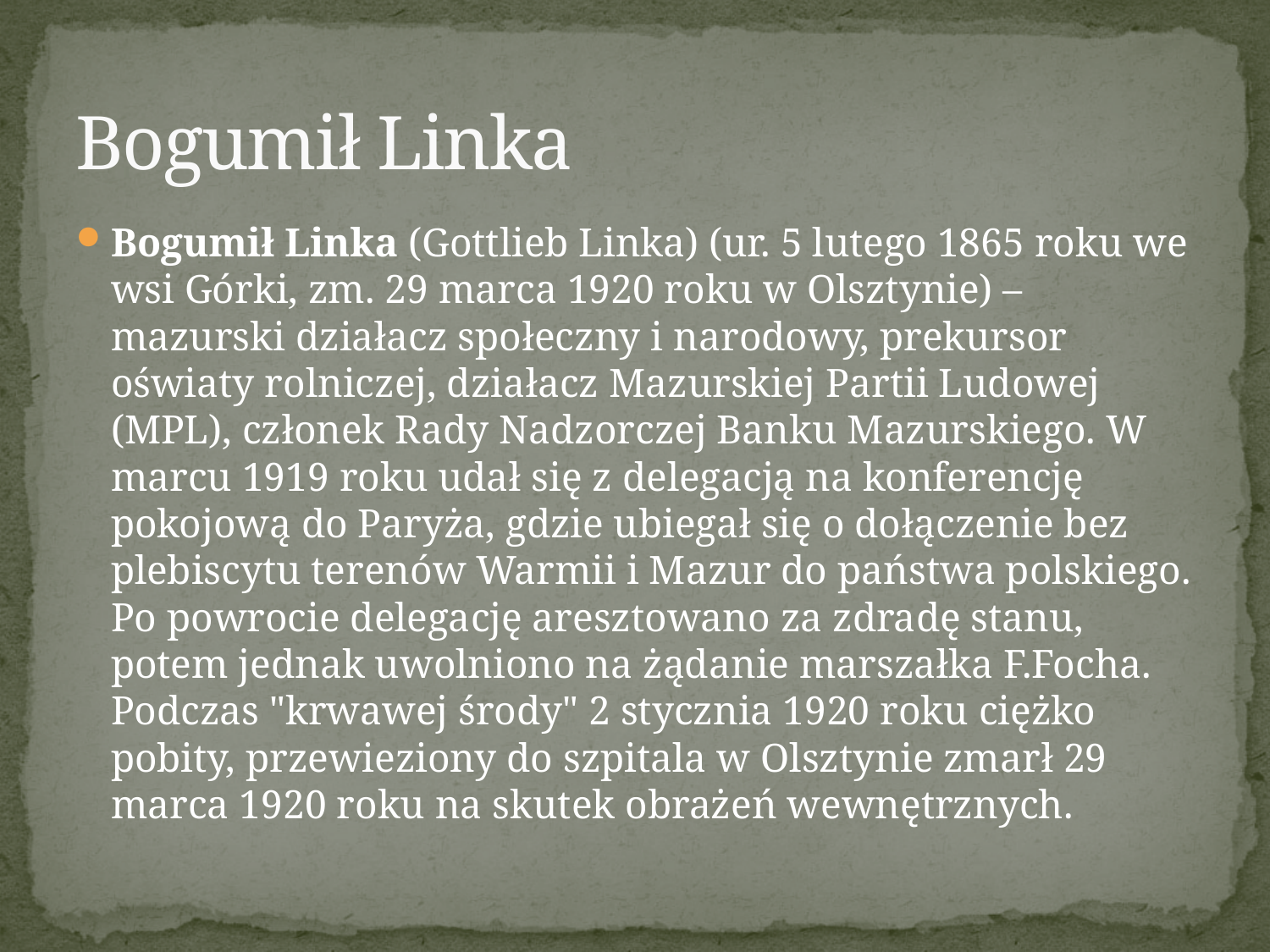

# Bogumił Linka
Bogumił Linka (Gottlieb Linka) (ur. 5 lutego 1865 roku we wsi Górki, zm. 29 marca 1920 roku w Olsztynie) – mazurski działacz społeczny i narodowy, prekursor oświaty rolniczej, działacz Mazurskiej Partii Ludowej (MPL), członek Rady Nadzorczej Banku Mazurskiego. W marcu 1919 roku udał się z delegacją na konferencję pokojową do Paryża, gdzie ubiegał się o dołączenie bez plebiscytu terenów Warmii i Mazur do państwa polskiego. Po powrocie delegację aresztowano za zdradę stanu, potem jednak uwolniono na żądanie marszałka F.Focha. Podczas "krwawej środy" 2 stycznia 1920 roku ciężko pobity, przewieziony do szpitala w Olsztynie zmarł 29 marca 1920 roku na skutek obrażeń wewnętrznych.